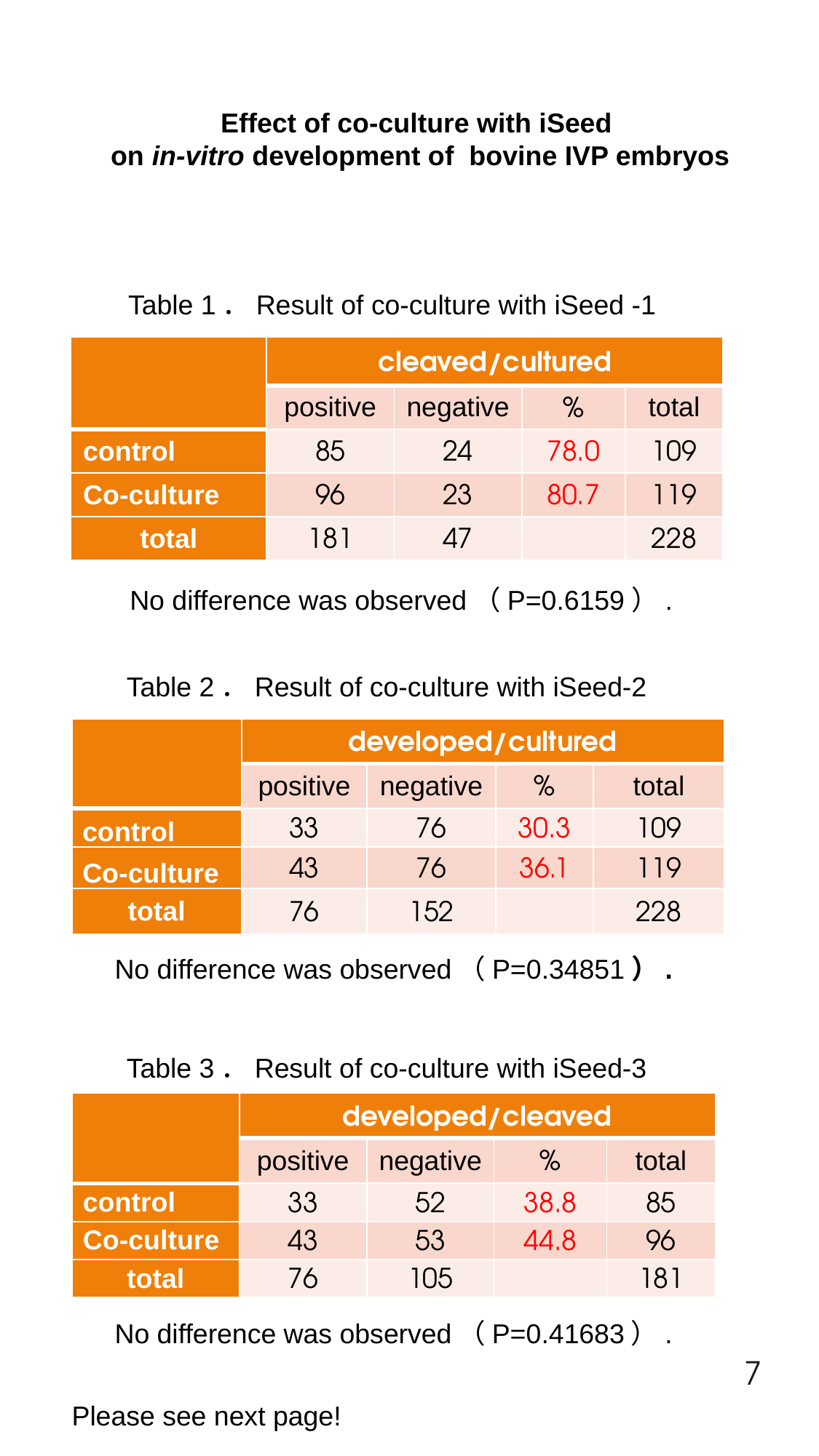

Effect of co-culture with iSeed
on in-vitro development of  bovine IVP embryos

Table 1．Result of co-culture with iSeed -1
|  | cleaved/cultured |  |  |  |
| --- | --- | --- | --- | --- |
|  | positive | negative | % | total |
| control | 85 | 24 | 78.0 | 109 |
| Co-culture | 96 | 23 | 80.7 | 119 |
| total | 181 | 47 |  | 228 |
No difference was observed（P=0.6159）.
Table 2．Result of co-culture with iSeed-2
|  | developed/cultured |  |  |  |
| --- | --- | --- | --- | --- |
|  | positive | negative | % | total |
| control | 33 | 76 | 30.3 | 109 |
| Co-culture | 43 | 76 | 36.1 | 119 |
| total | 76 | 152 |  | 228 |
No difference was observed（P=0.34851）.
Table 3．Result of co-culture with iSeed-3
|  | developed/cleaved |  |  |  |
| --- | --- | --- | --- | --- |
|  | positive | negative | % | total |
| control | 33 | 52 | 38.8 | 85 |
| Co-culture | 43 | 53 | 44.8 | 96 |
| total | 76 | 105 |  | 181 |
7
No difference was observed（P=0.41683）.
Please see next page!